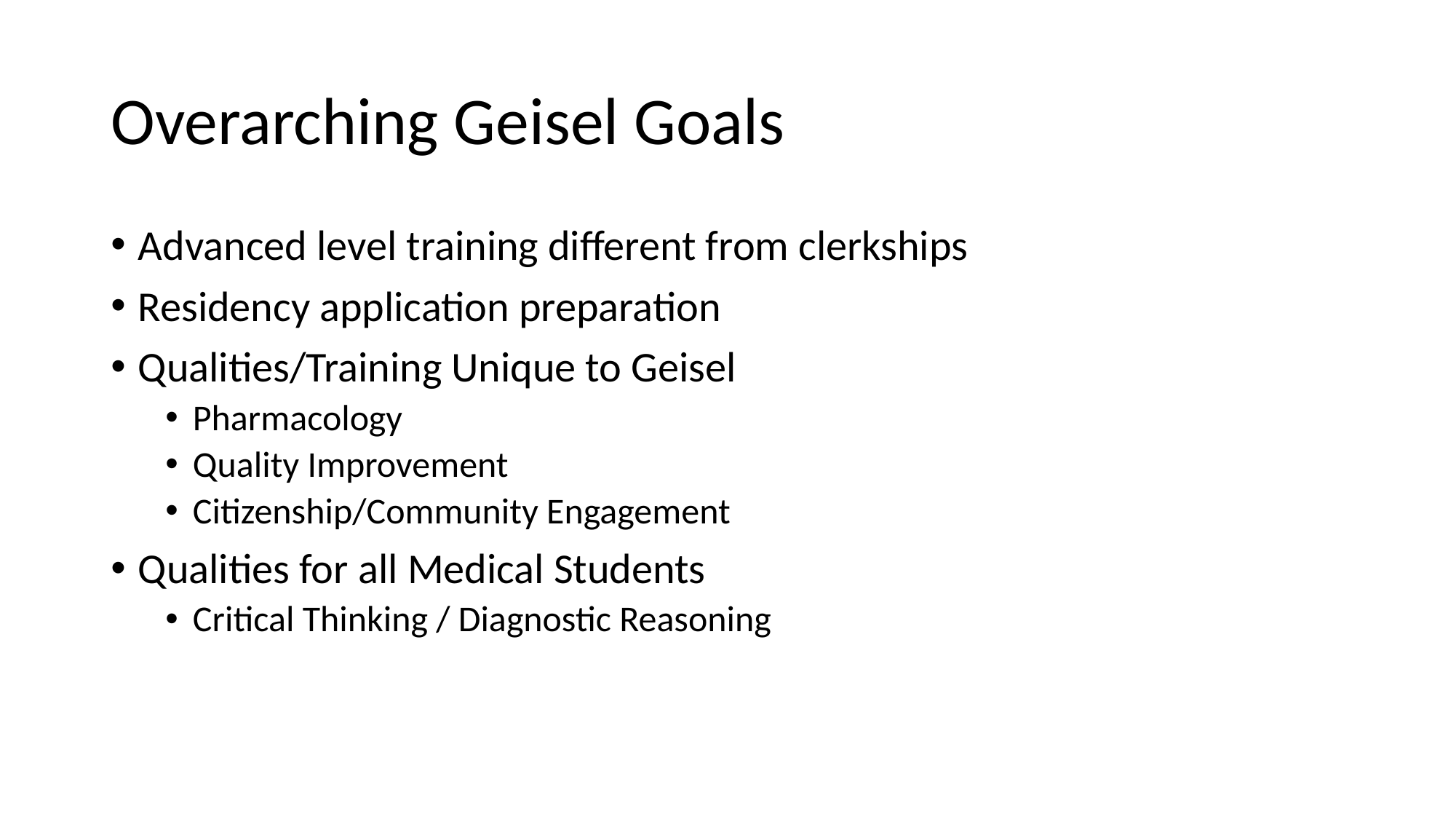

# Overarching Geisel Goals
Advanced level training different from clerkships
Residency application preparation
Qualities/Training Unique to Geisel
Pharmacology
Quality Improvement
Citizenship/Community Engagement
Qualities for all Medical Students
Critical Thinking / Diagnostic Reasoning